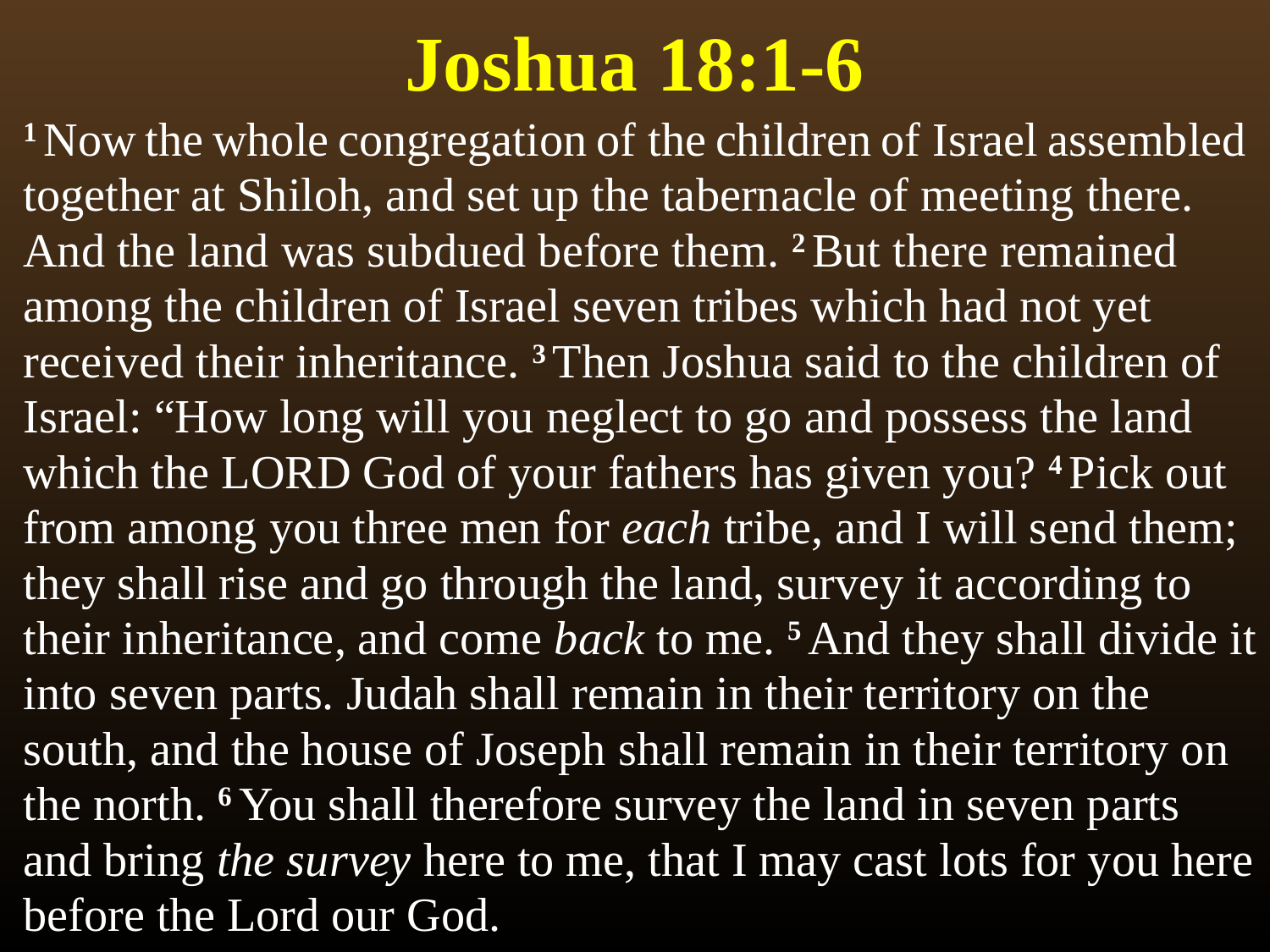

# Joshua 18:1-6
1 Now the whole congregation of the children of Israel assembled together at Shiloh, and set up the tabernacle of meeting there. And the land was subdued before them. 2 But there remained among the children of Israel seven tribes which had not yet received their inheritance. 3 Then Joshua said to the children of Israel: “How long will you neglect to go and possess the land which the Lord God of your fathers has given you? 4 Pick out from among you three men for each tribe, and I will send them; they shall rise and go through the land, survey it according to their inheritance, and come back to me. 5 And they shall divide it into seven parts. Judah shall remain in their territory on the south, and the house of Joseph shall remain in their territory on the north. 6 You shall therefore survey the land in seven parts and bring the survey here to me, that I may cast lots for you here before the Lord our God.